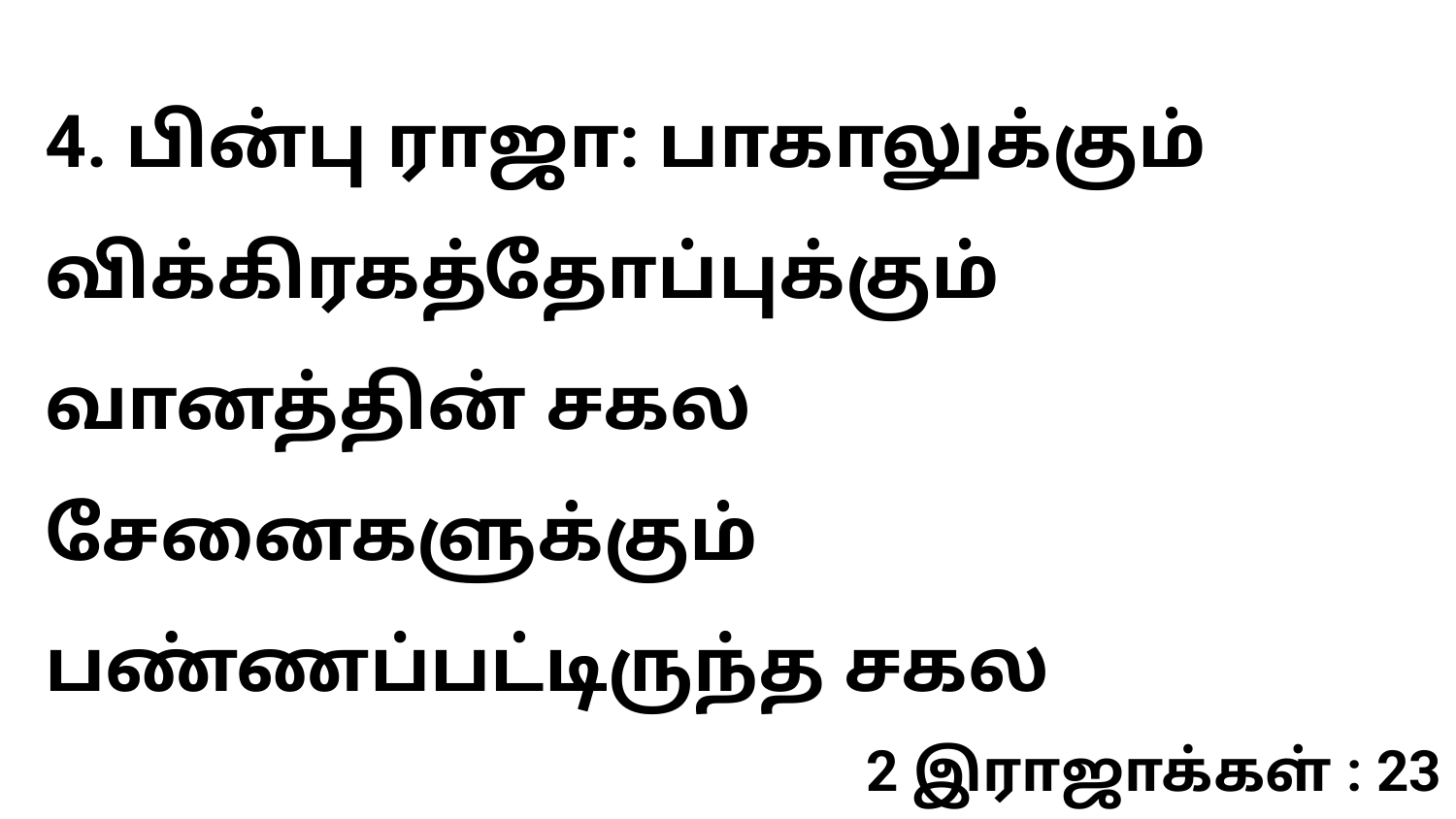

4. பின்பு ராஜா: பாகாலுக்கும் விக்கிரகத்தோப்புக்கும் வானத்தின் சகல சேனைகளுக்கும் பண்ணப்பட்டிருந்த சகல
2 இராஜாக்கள் : 23